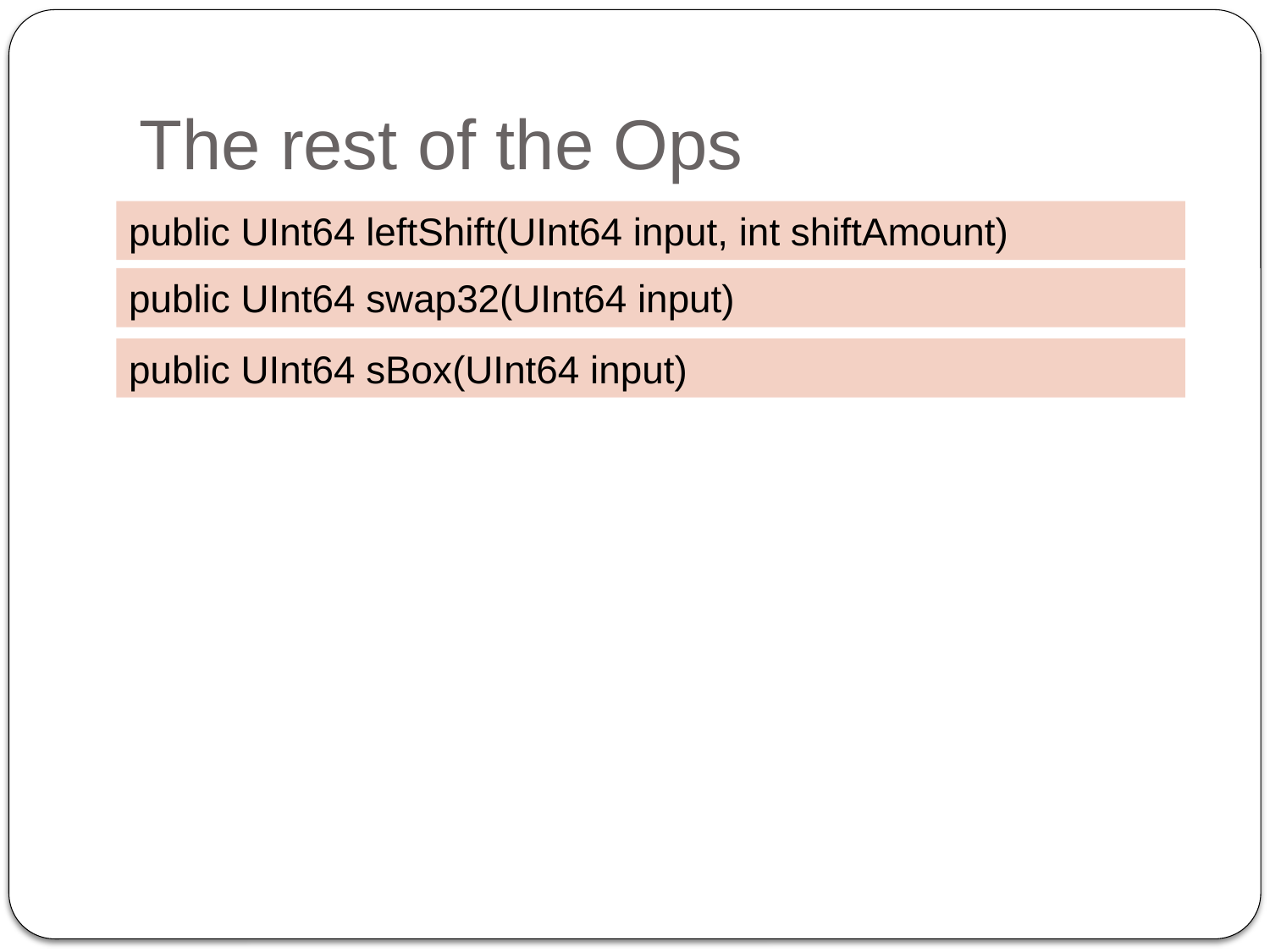

# The rest of the Ops
public UInt64 leftShift(UInt64 input, int shiftAmount)
public UInt64 swap32(UInt64 input)
public UInt64 sBox(UInt64 input)